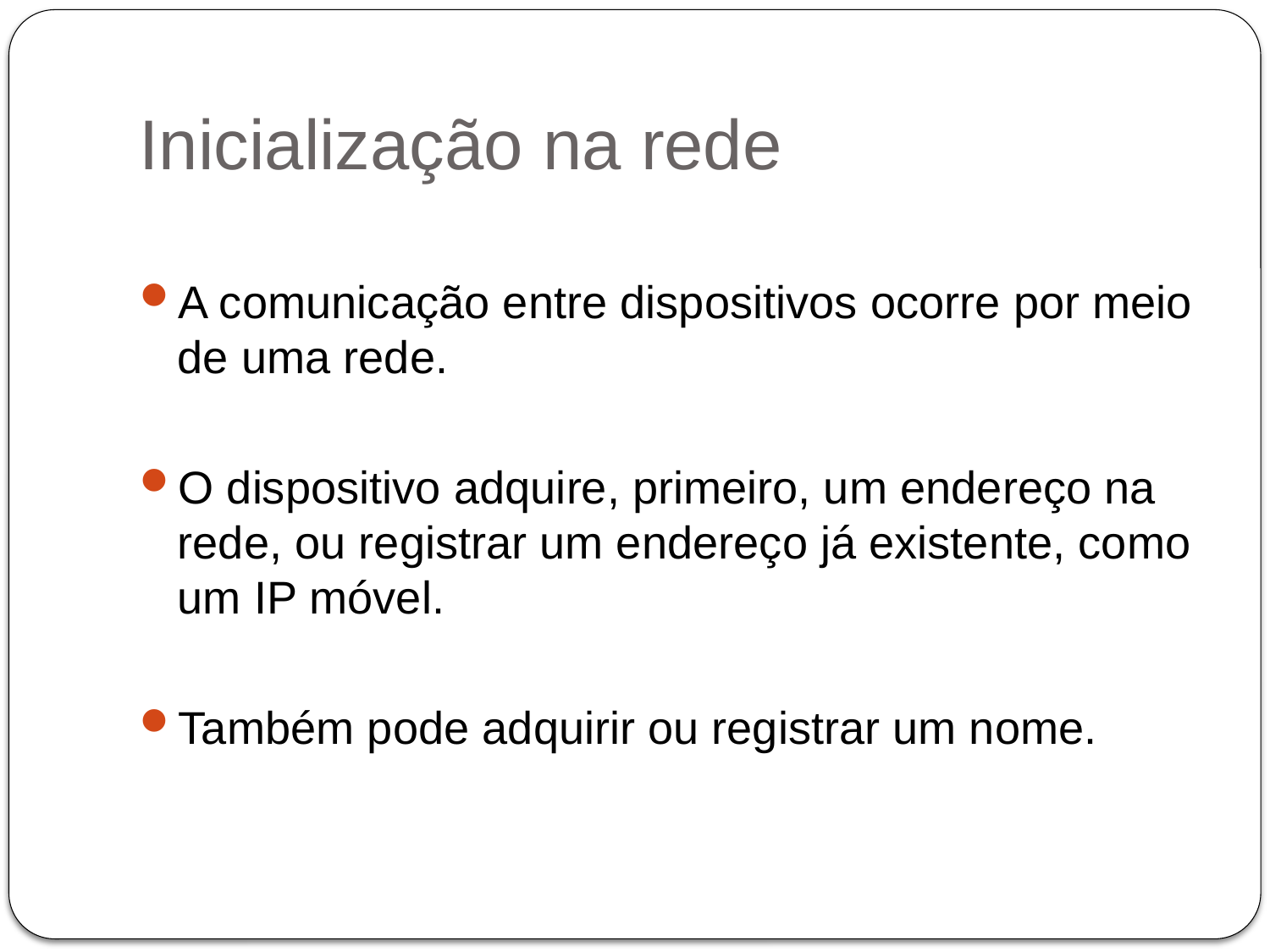

# Inicialização na rede

A comunicação entre dispositivos ocorre por meio de uma rede.

O dispositivo adquire, primeiro, um endereço na rede, ou registrar um endereço já existente, como um IP móvel.

Também pode adquirir ou registrar um nome.